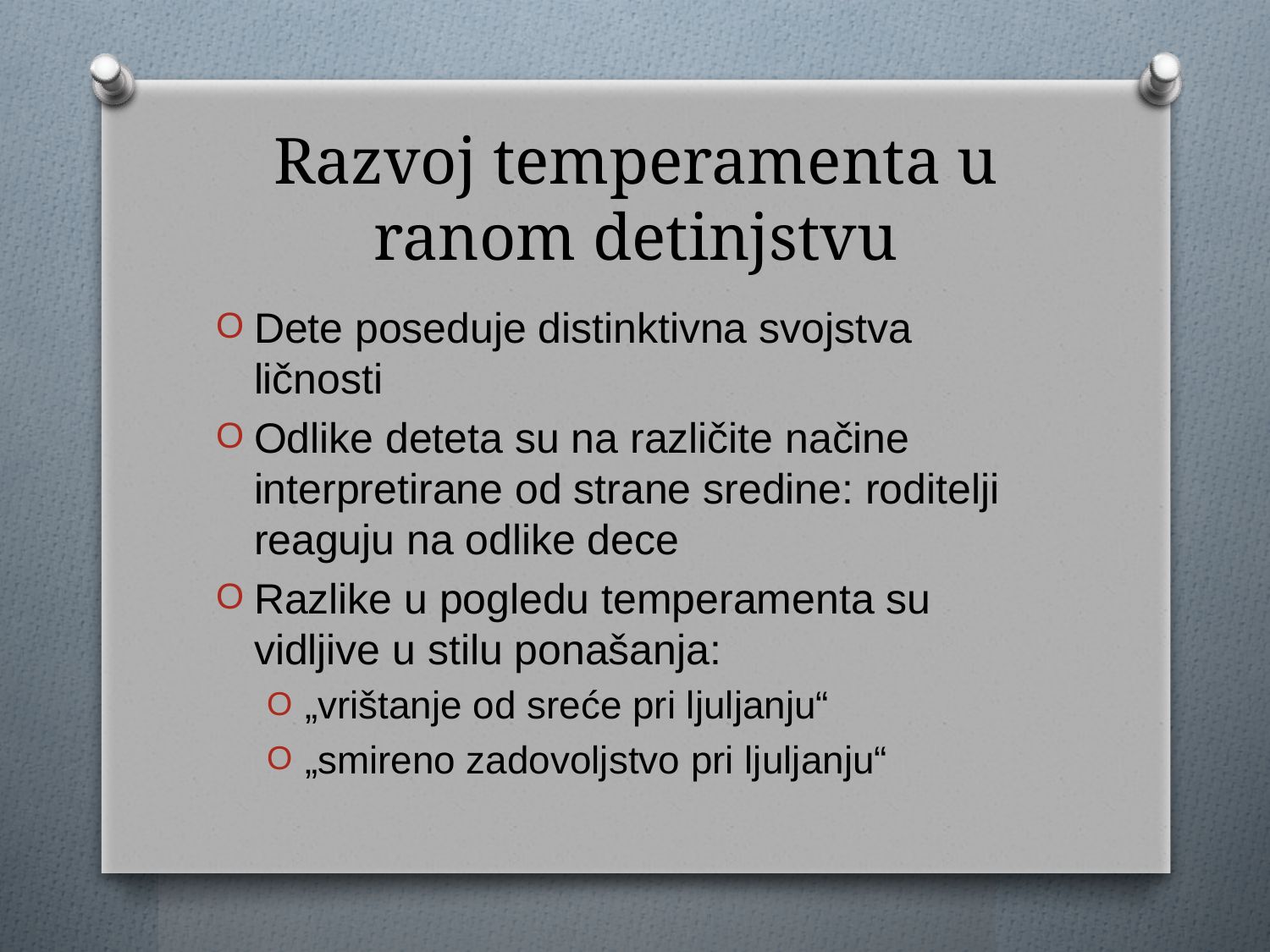

# Razvoj temperamenta u ranom detinjstvu
Dete poseduje distinktivna svojstva ličnosti
Odlike deteta su na različite načine interpretirane od strane sredine: roditelji reaguju na odlike dece
Razlike u pogledu temperamenta su vidljive u stilu ponašanja:
„vrištanje od sreće pri ljuljanju“
„smireno zadovoljstvo pri ljuljanju“